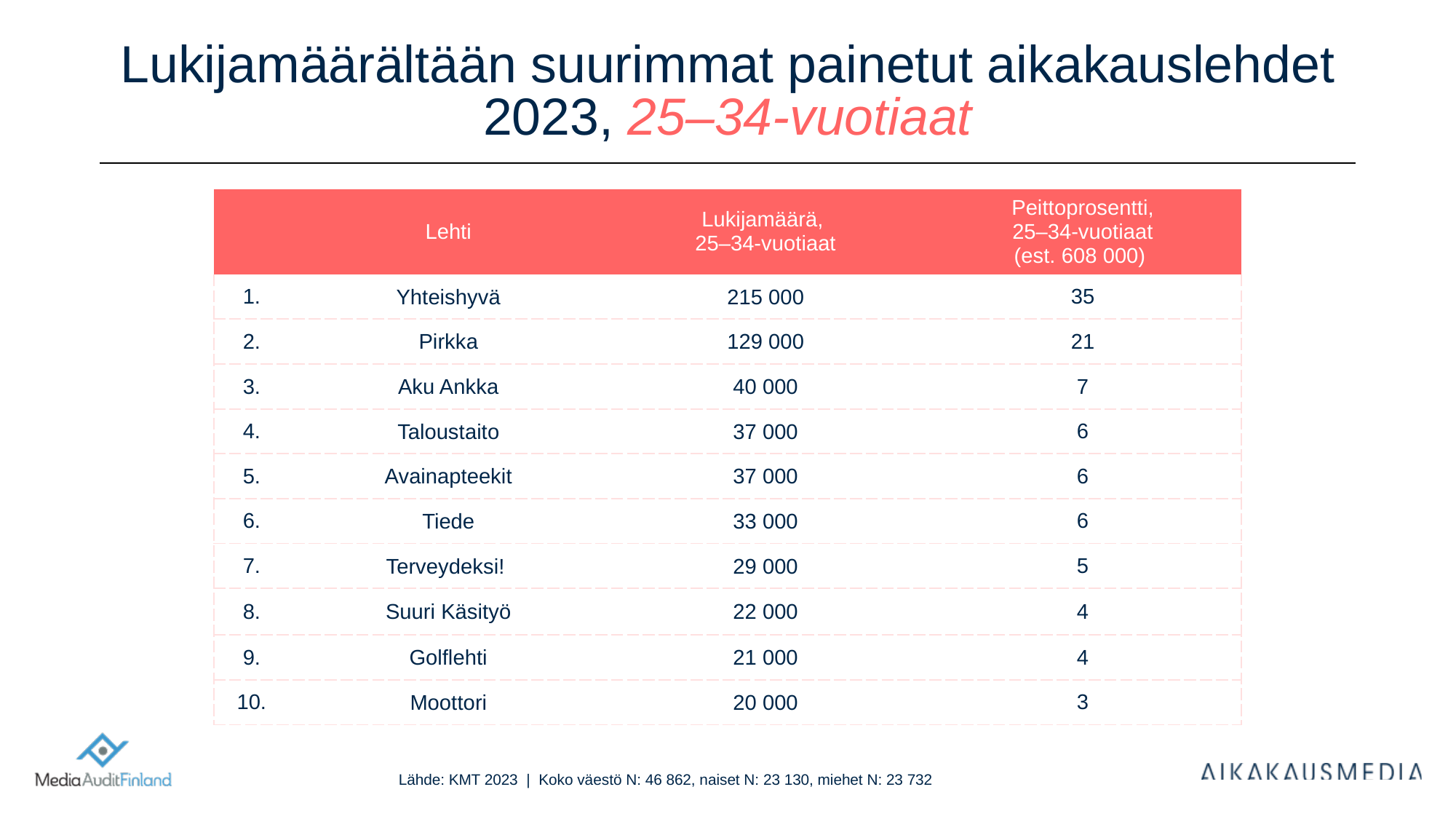

# Lukijamäärältään suurimmat painetut aikakauslehdet 2023, 25–34-vuotiaat
|  | Lehti | Lukijamäärä, 25–34-vuotiaat | Peittoprosentti, 25–34-vuotiaat (est. 608 000) |
| --- | --- | --- | --- |
| 1. | Yhteishyvä | 215 000 | 35 |
| 2. | Pirkka | 129 000 | 21 |
| 3. | Aku Ankka | 40 000 | 7 |
| 4. | Taloustaito | 37 000 | 6 |
| 5. | Avainapteekit | 37 000 | 6 |
| 6. | Tiede | 33 000 | 6 |
| 7. | Terveydeksi! | 29 000 | 5 |
| 8. | Suuri Käsityö | 22 000 | 4 |
| 9. | Golflehti | 21 000 | 4 |
| 10. | Moottori | 20 000 | 3 |